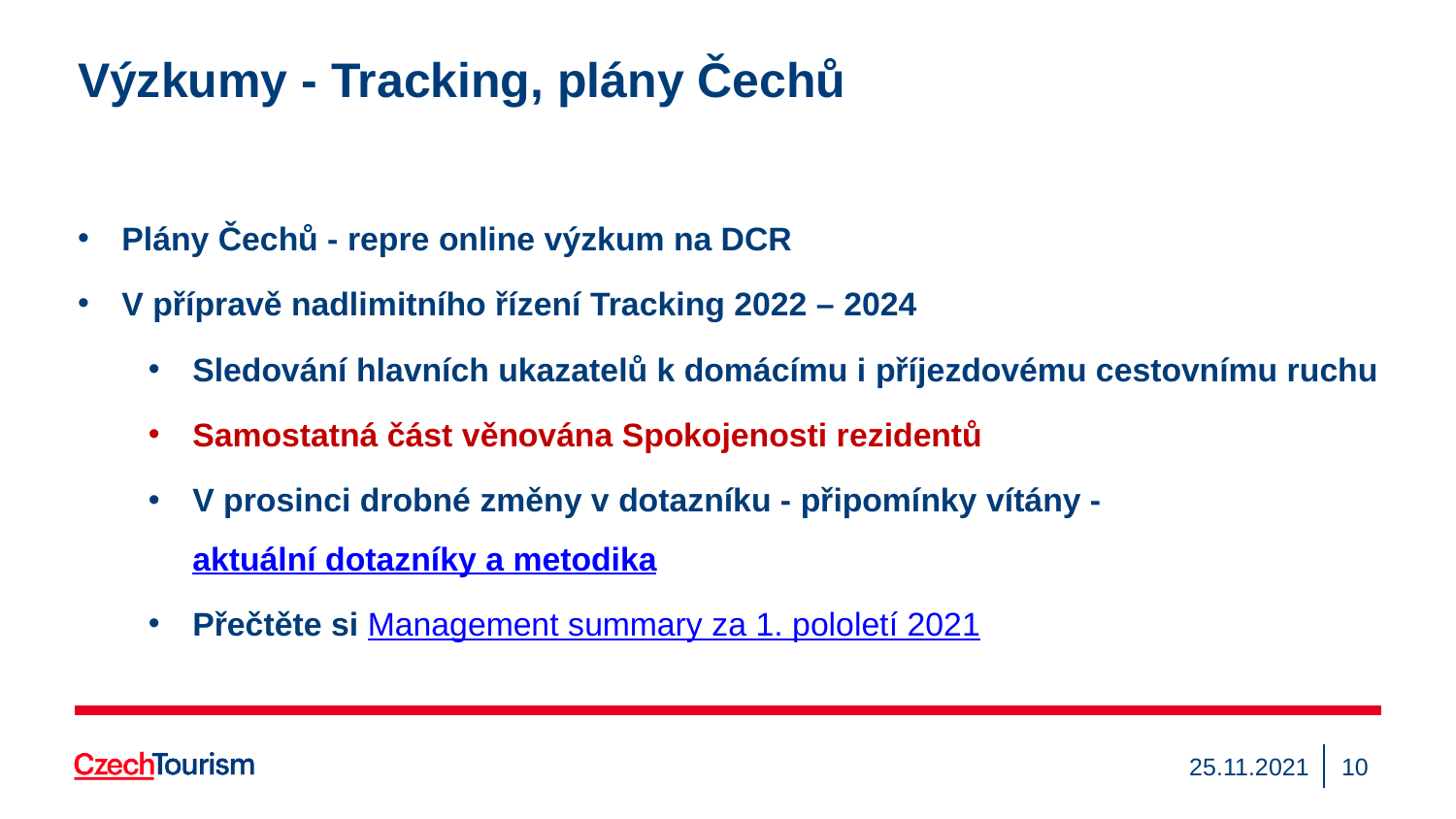

# Výzkumy - Tracking, plány Čechů
Plány Čechů - repre online výzkum na DCR
V přípravě nadlimitního řízení Tracking 2022 – 2024
Sledování hlavních ukazatelů k domácímu i příjezdovému cestovnímu ruchu
Samostatná část věnována Spokojenosti rezidentů
V prosinci drobné změny v dotazníku - připomínky vítány - aktuální dotazníky a metodika
Přečtěte si Management summary za 1. pololetí 2021